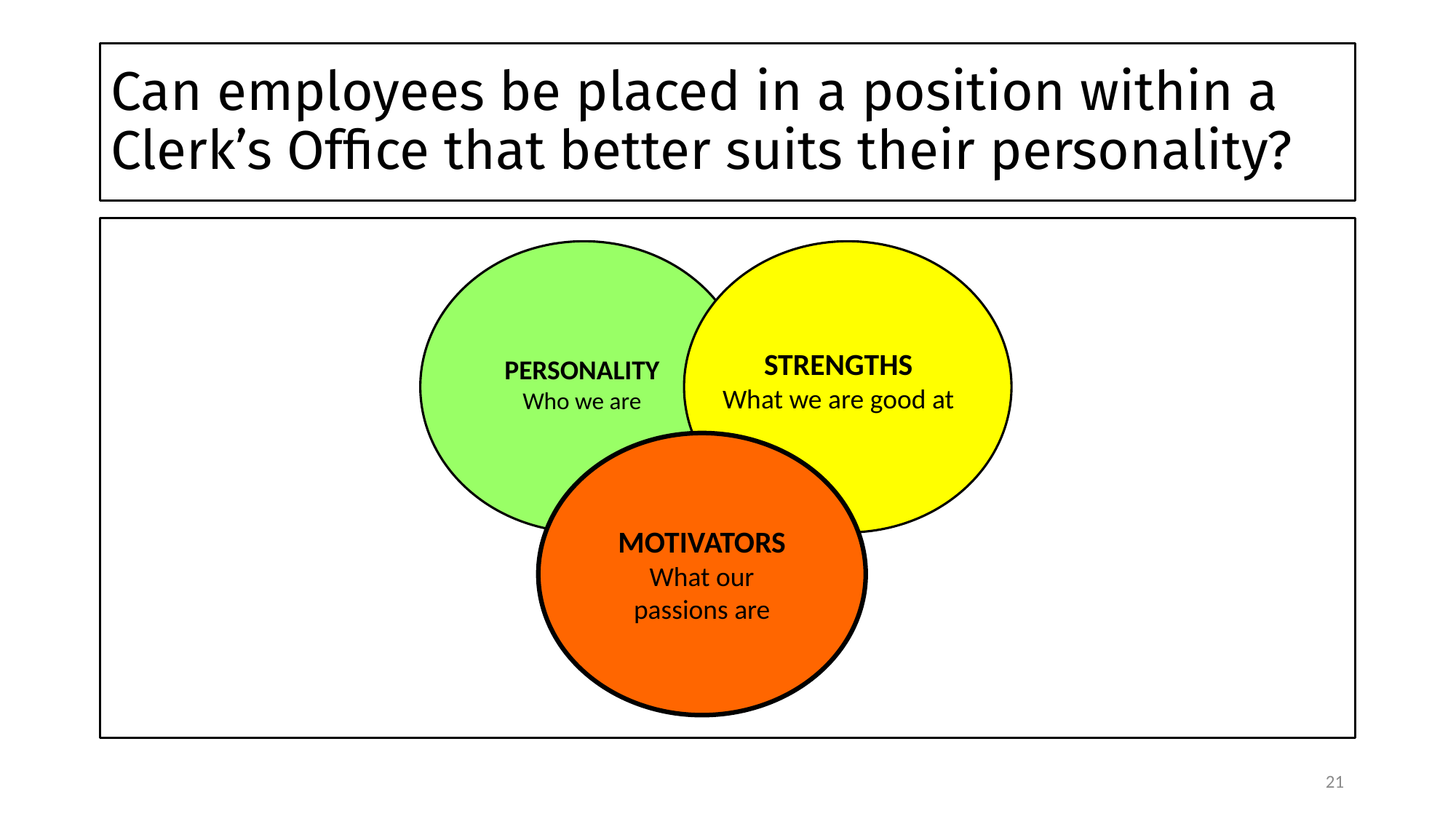

# Can employees be placed in a position within a Clerk’s Office that better suits their personality?

STRENGTHS
What we are good at
PERSONALITY
Who we are
MOTIVATORS
What our passions are
21